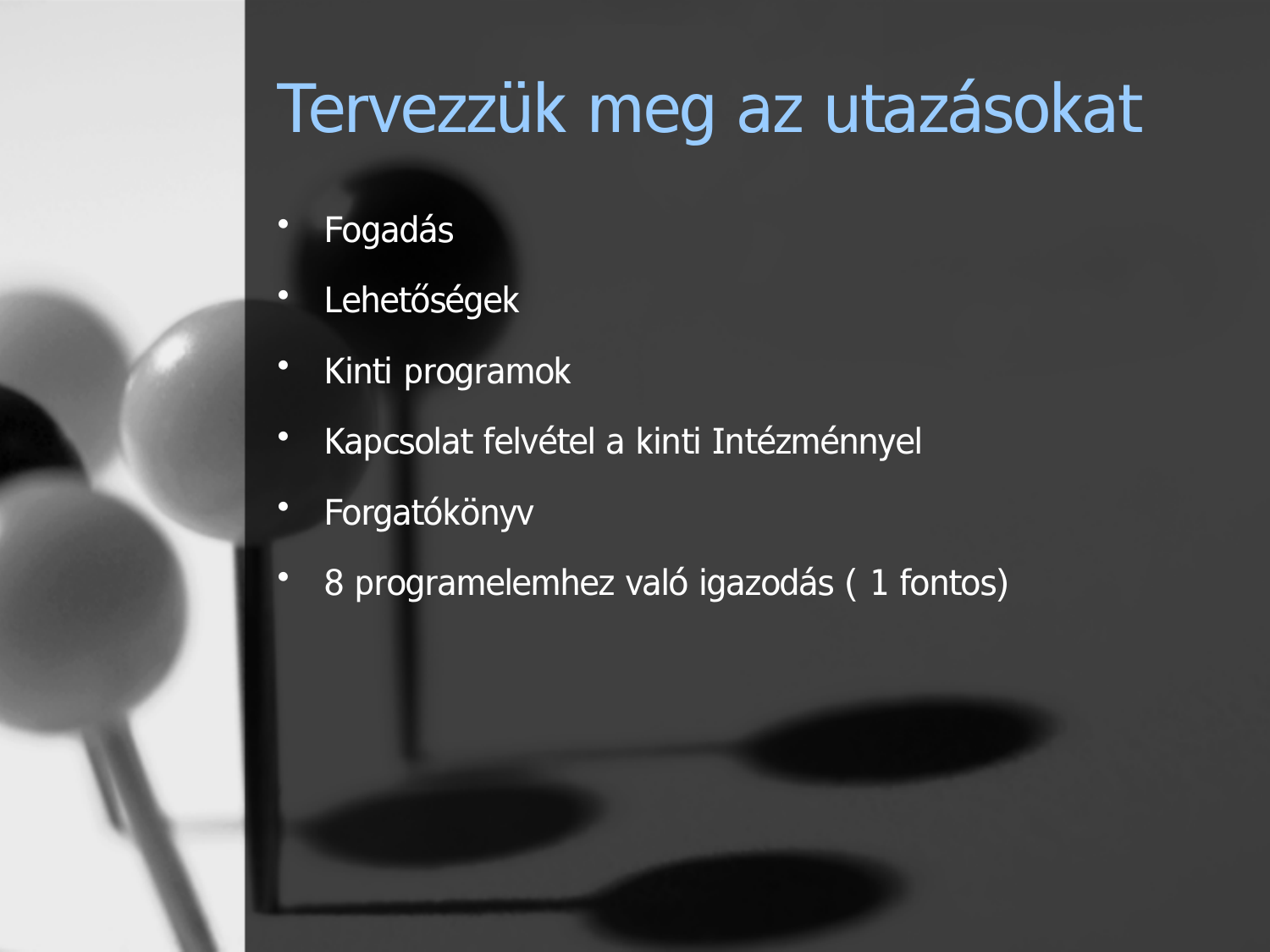

# Tervezzük meg az utazásokat
Fogadás
Lehetőségek
Kinti programok
Kapcsolat felvétel a kinti Intézménnyel
Forgatókönyv
8 programelemhez való igazodás ( 1 fontos)